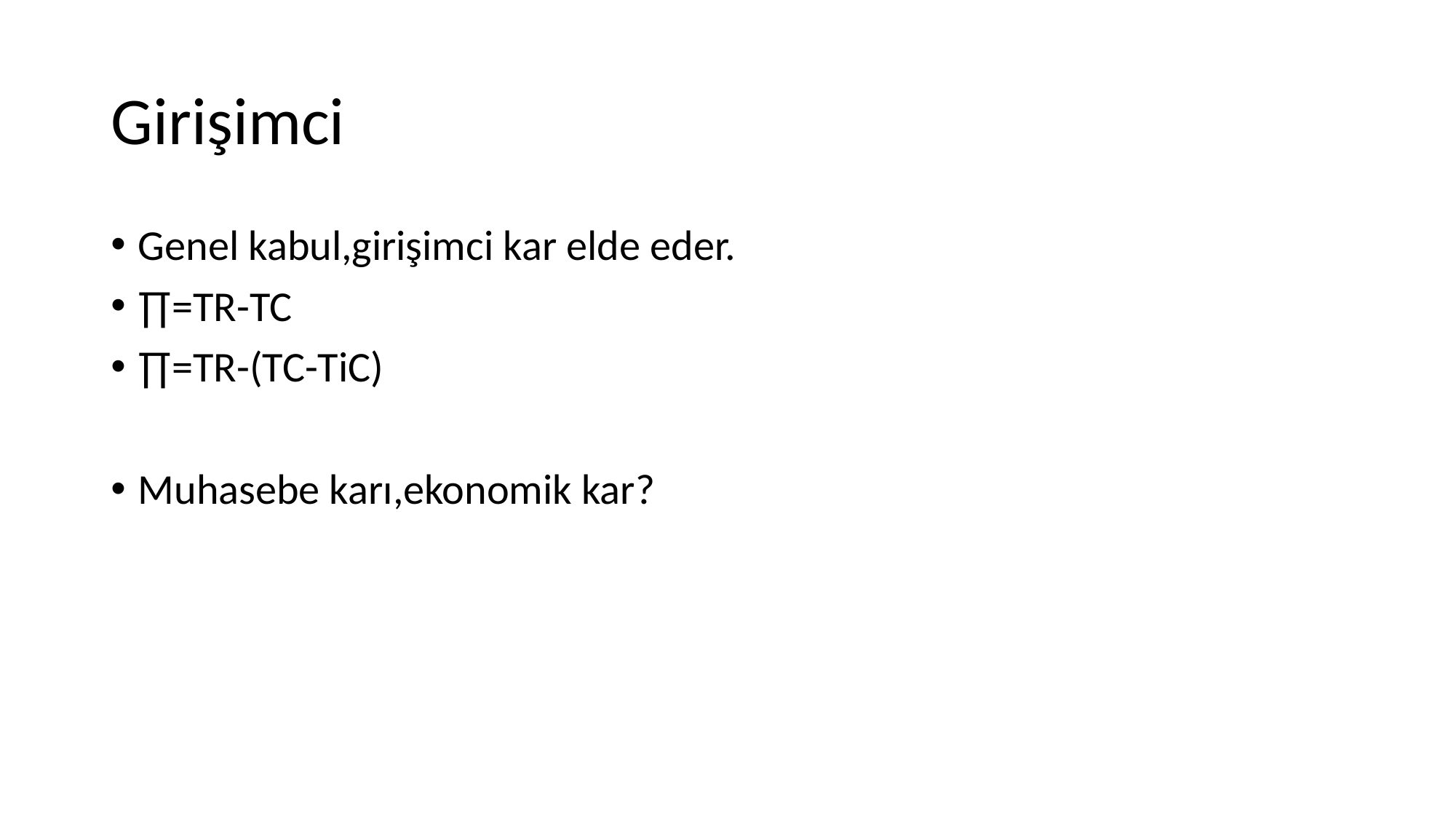

# Girişimci
Genel kabul,girişimci kar elde eder.
∏=TR-TC
∏=TR-(TC-TiC)

Muhasebe karı,ekonomik kar?